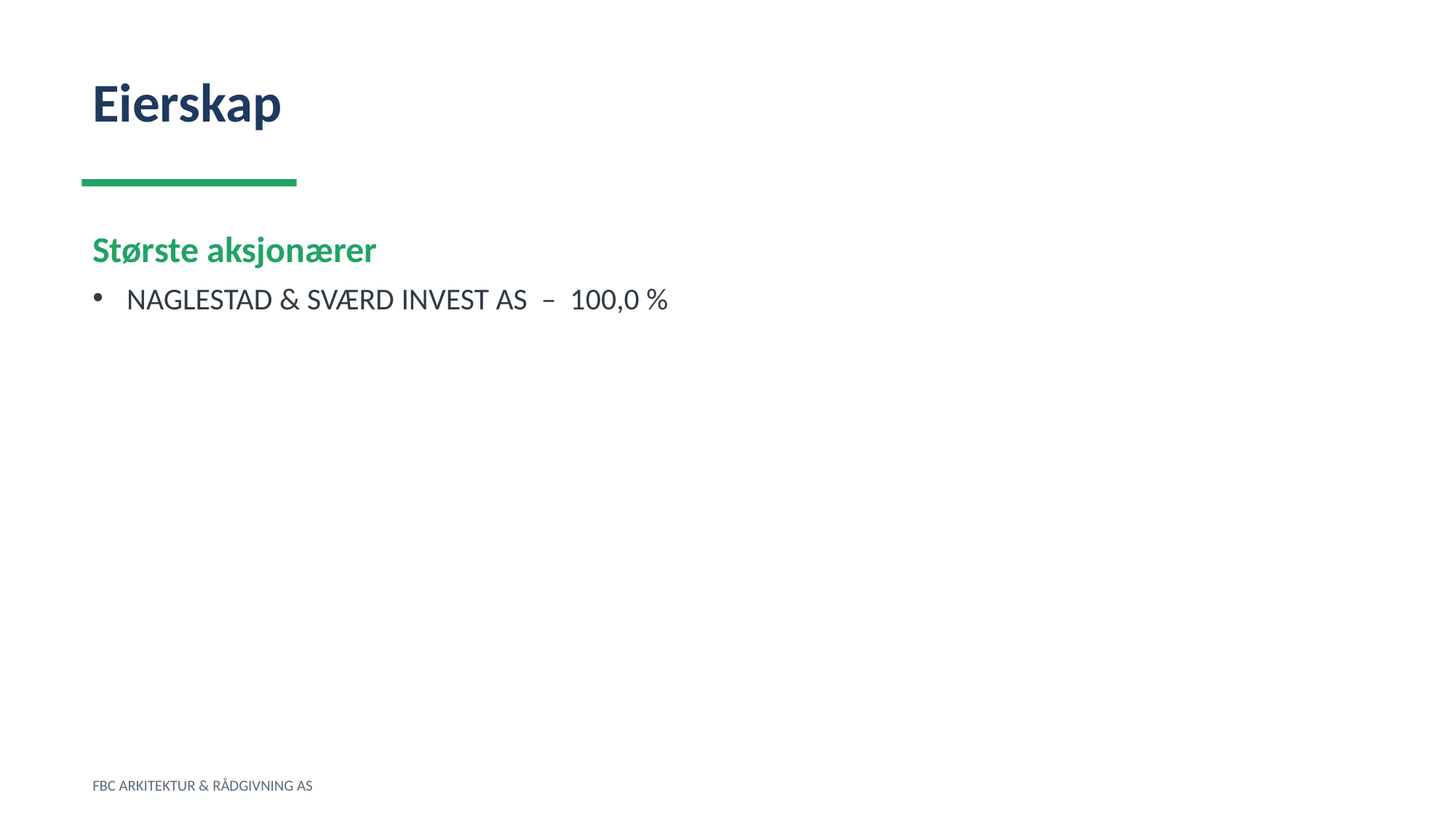

Eierskap

Største aksjonærer
NAGLESTAD & SVÆRD INVEST AS  –  100,0 %
FBC ARKITEKTUR & RÅDGIVNING AS